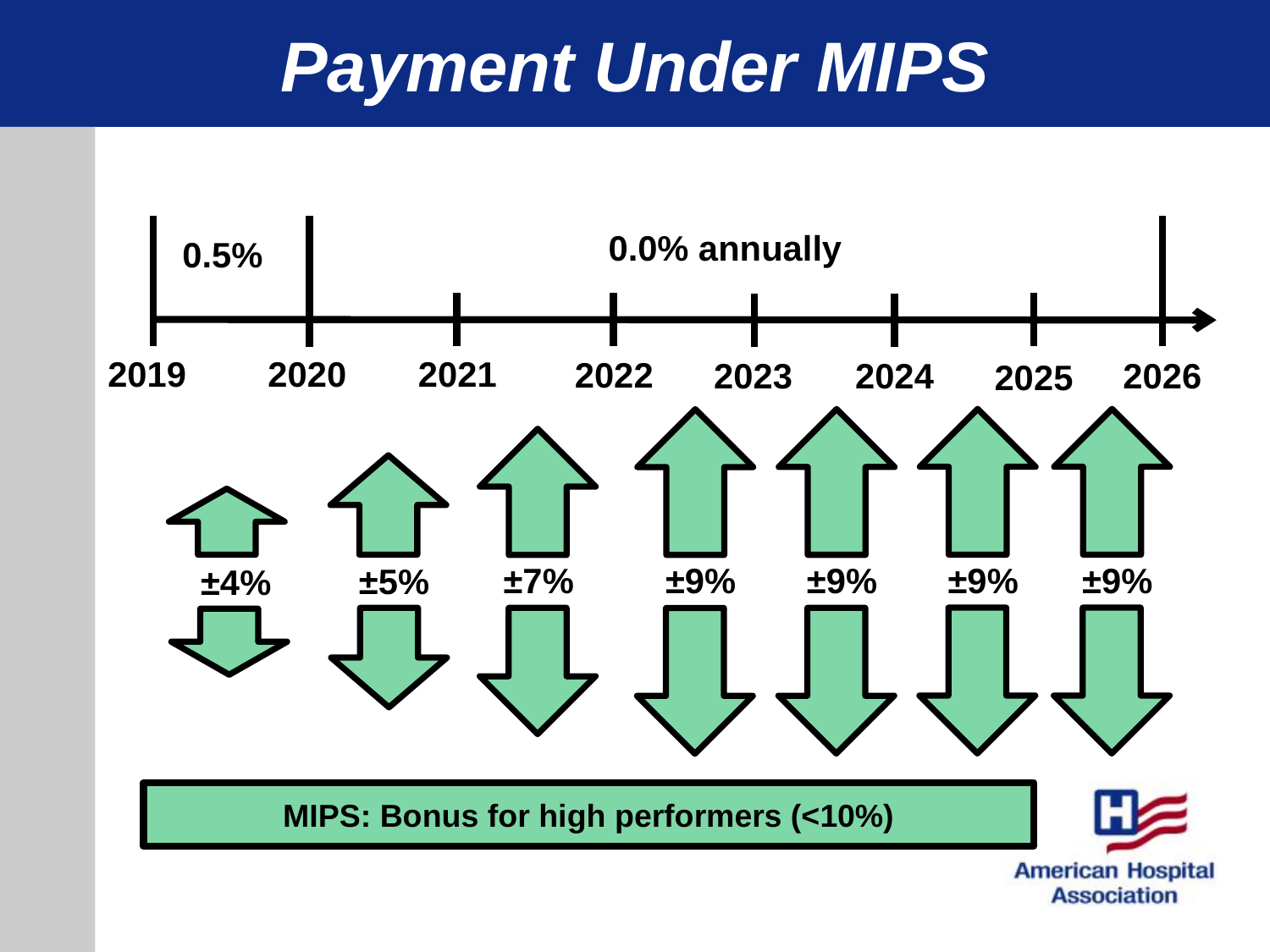

# Payment Under MIPS
0.5%
2019
2020
2021
2022
2026
2023
2024
2025
0.0% annually

±9%
±9%
±9%
±7%
±9%
±5%
±4%

MIPS: Bonus for high performers (<10%)